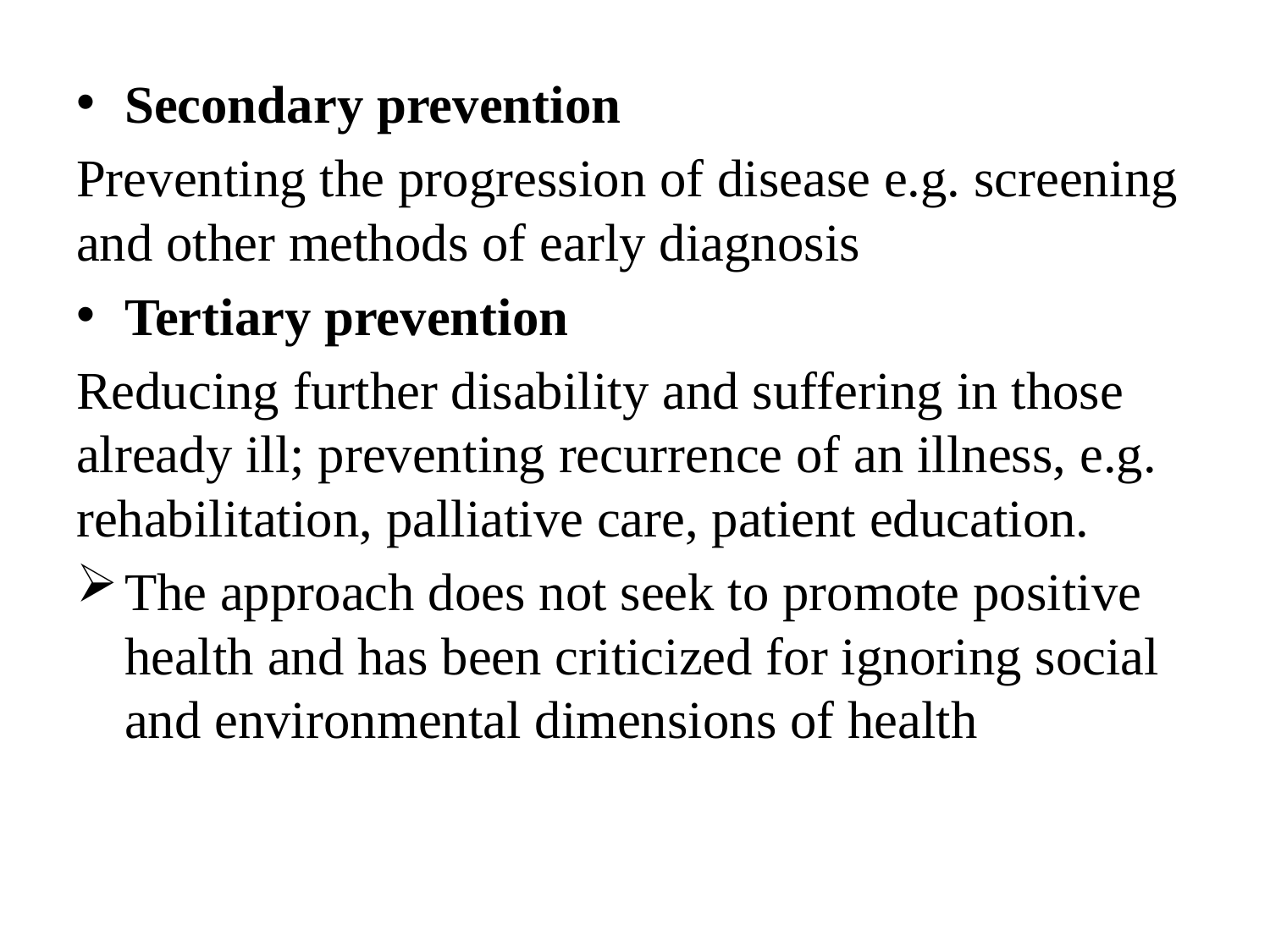

Secondary prevention
Preventing the progression of disease e.g. screening and other methods of early diagnosis
Tertiary prevention
Reducing further disability and suffering in those already ill; preventing recurrence of an illness, e.g. rehabilitation, palliative care, patient education.
The approach does not seek to promote positive health and has been criticized for ignoring social and environmental dimensions of health